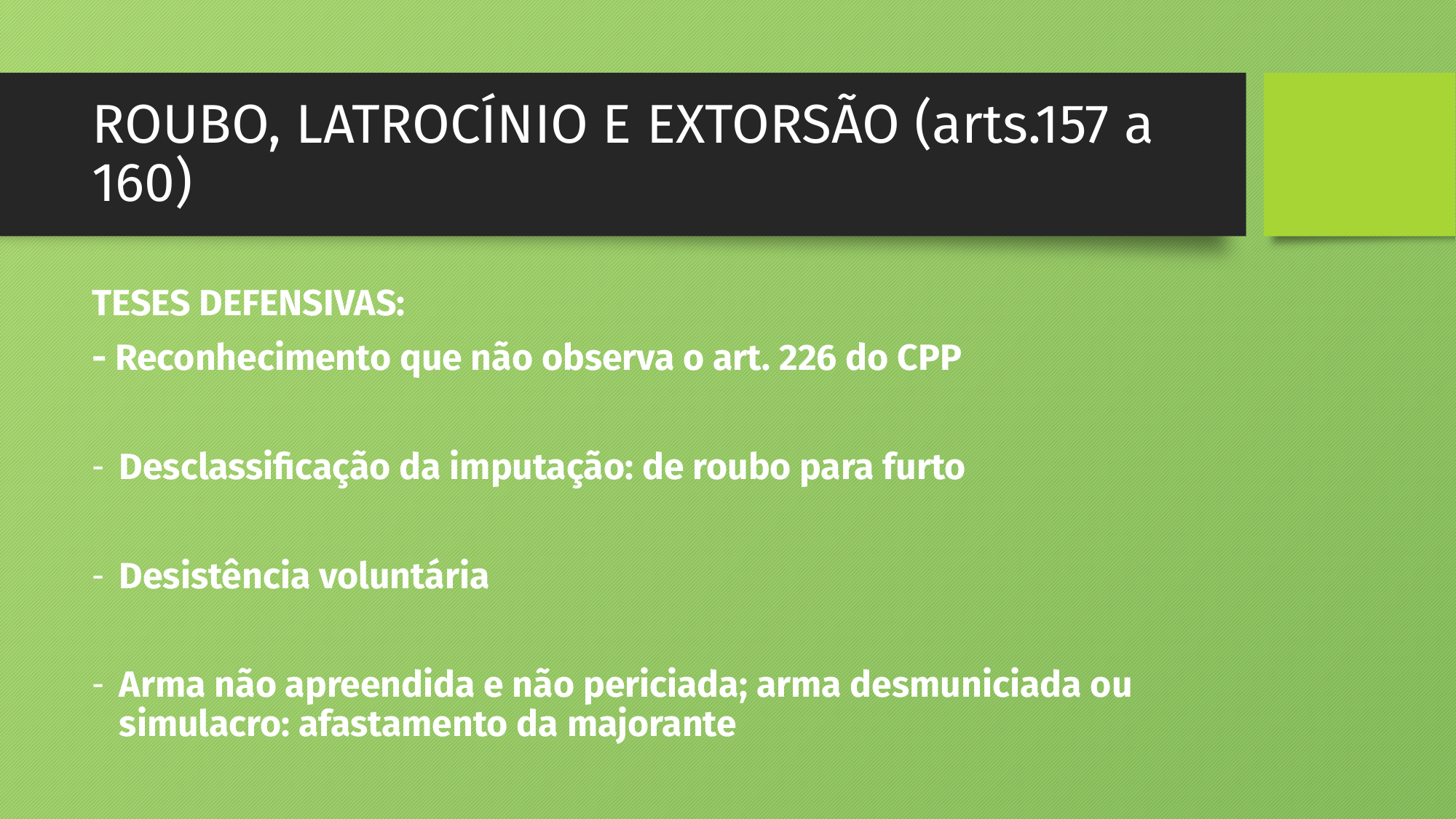

# ROUBO, LATROCÍNIO E EXTORSÃO (arts.157 a 160)
TESES DEFENSIVAS:
- Reconhecimento que não observa o art. 226 do CPP

Desclassificação da imputação: de roubo para furto

Desistência voluntária

Arma não apreendida e não periciada; arma desmuniciada ou simulacro: afastamento da majorante